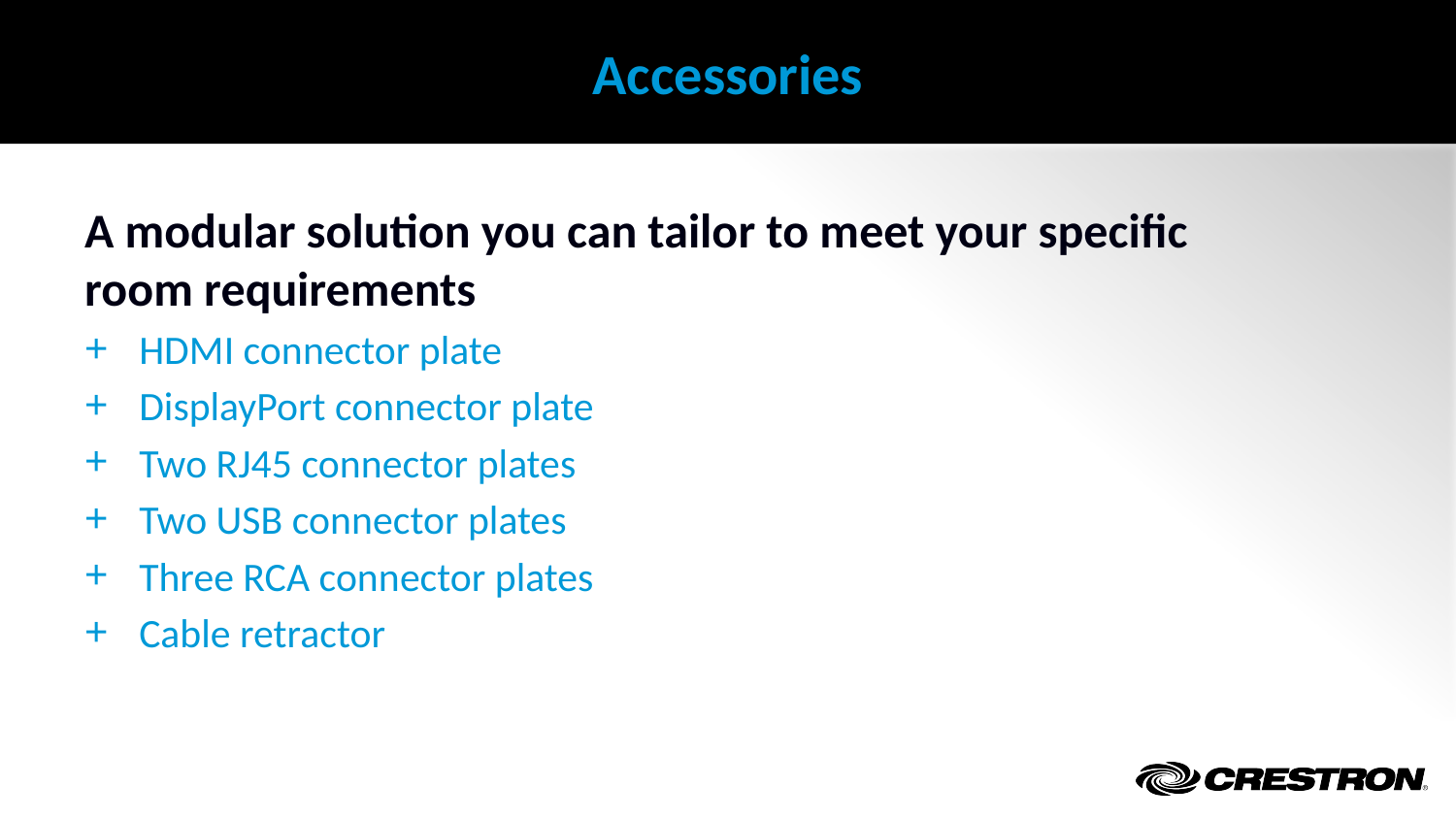

# Accessories

A modular solution you can tailor to meet your specific room requirements
HDMI connector plate
DisplayPort connector plate
Two RJ45 connector plates
Two USB connector plates
Three RCA connector plates
Cable retractor